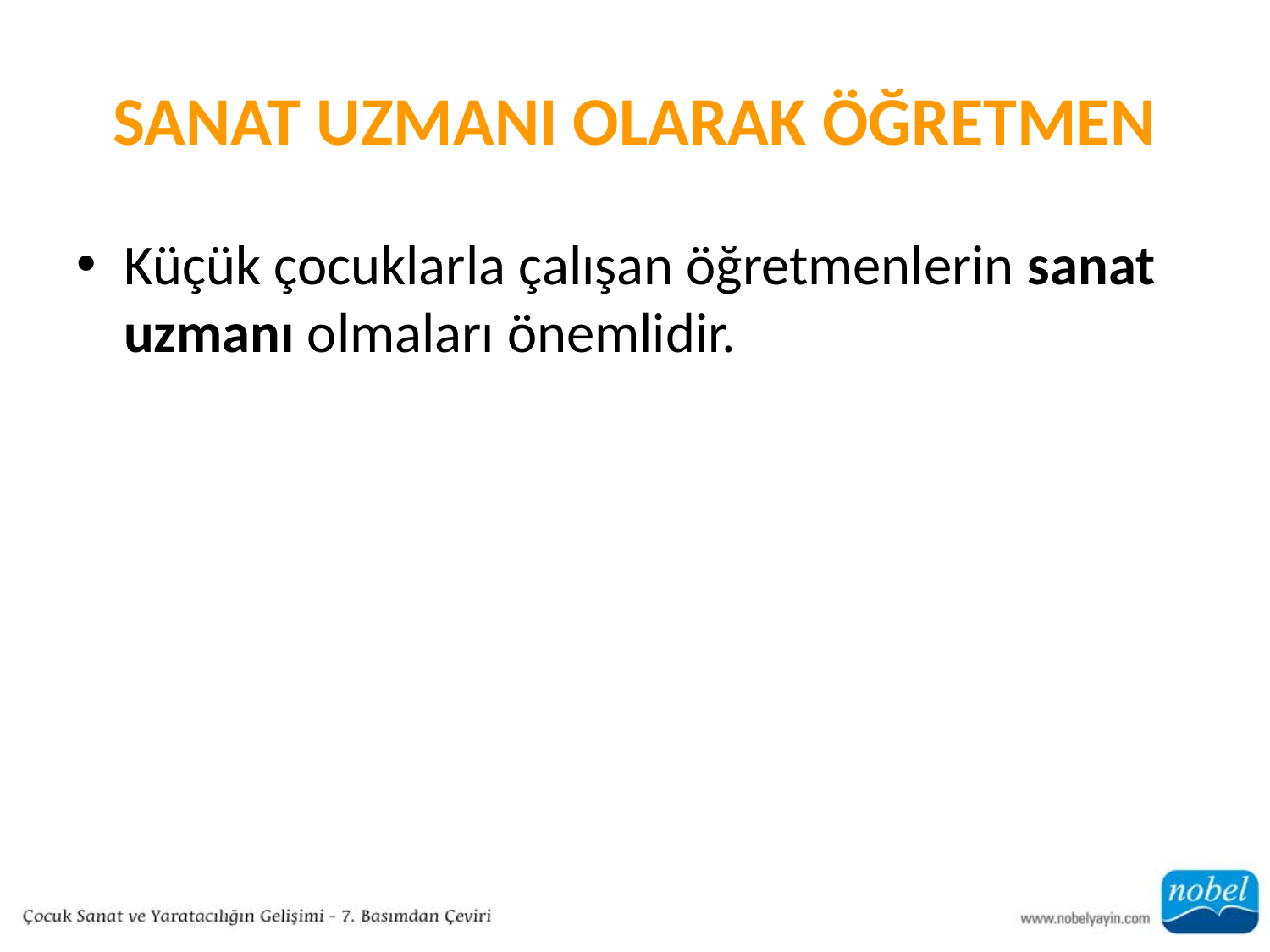

# SANAT UZMANI OLARAK ÖĞRETMEN
Küçük çocuklarla çalışan öğretmenlerin sanat uzmanı olmaları önemlidir.